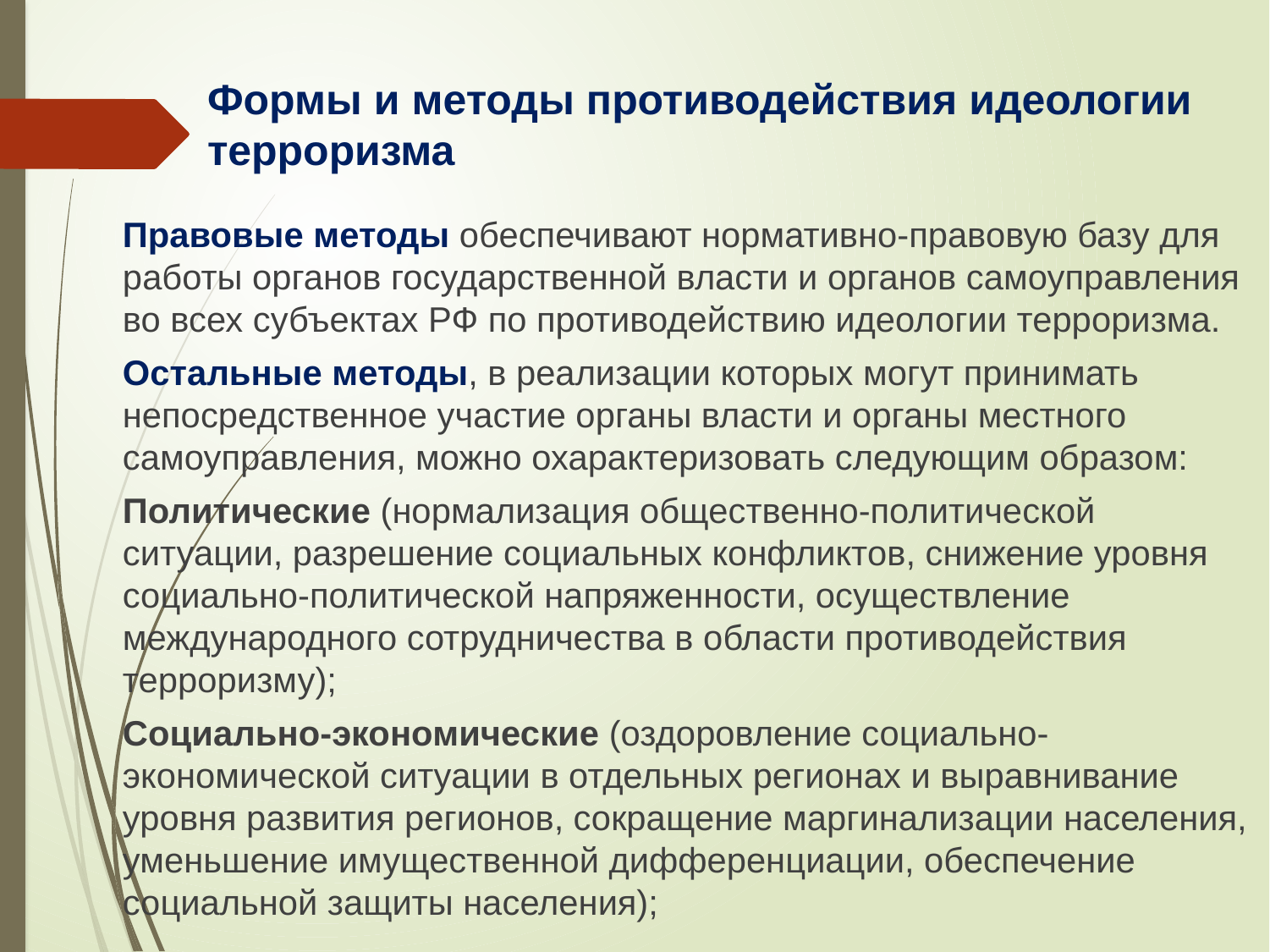

Формы и методы противодействия идеологии терроризма
Правовые методы обеспечивают нормативно-правовую базу для работы органов государственной власти и органов самоуправления во всех субъектах РФ по противодействию идеологии терроризма.
Остальные методы, в реализации которых могут принимать непосредственное участие органы власти и органы местного самоуправления, можно охарактеризовать следующим образом:
Политические (нормализация общественно-политической ситуации, разрешение социальных конфликтов, снижение уровня социально-политической напряженности, осуществление международного сотрудничества в области противодействия терроризму);
Социально-экономические (оздоровление социально-экономической ситуации в отдельных регионах и выравнивание уровня развития регионов, сокращение маргинализации населения, уменьшение имущественной дифференциации, обеспечение социальной защиты населения);